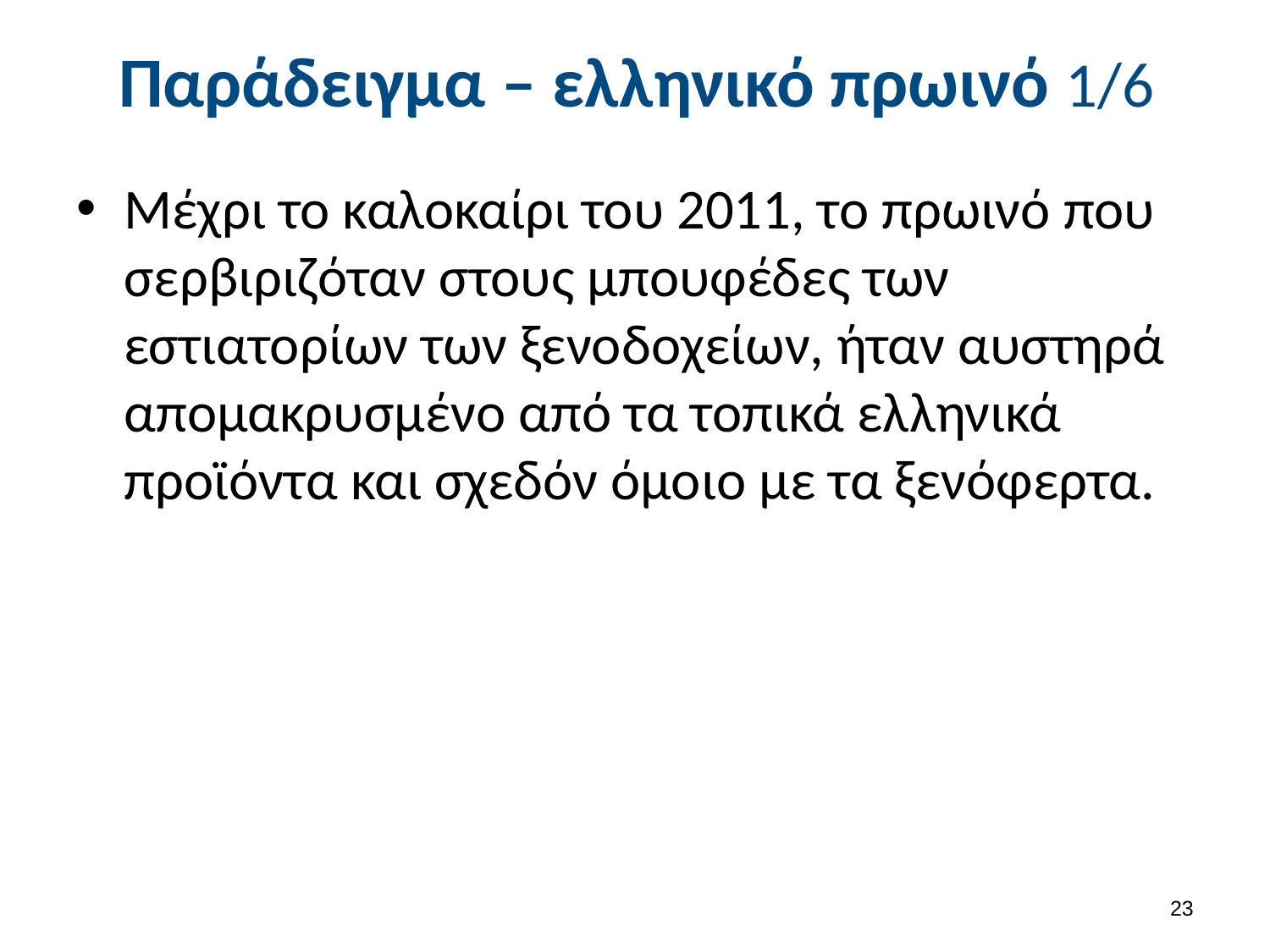

# Παράδειγμα – ελληνικό πρωινό 1/6
Μέχρι το καλοκαίρι του 2011, το πρωινό που σερβιριζόταν στους μπουφέδες των εστιατορίων των ξενοδοχείων, ήταν αυστηρά απομακρυσμένο από τα τοπικά ελληνικά προϊόντα και σχεδόν όμοιο με τα ξενόφερτα.

23